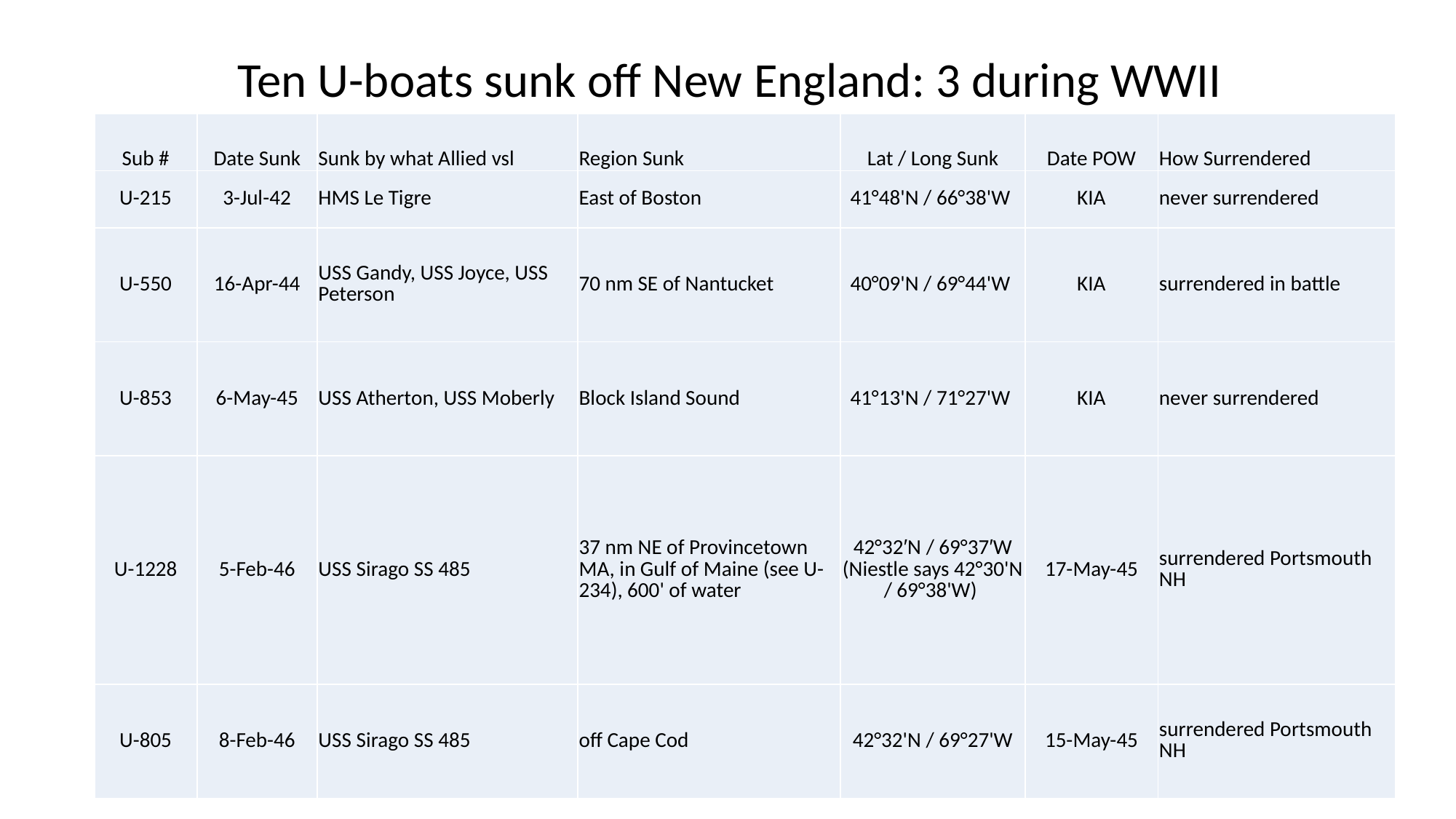

# Ten U-boats sunk off New England: 3 during WWII
| Sub # | Date Sunk | Sunk by what Allied vsl | Region Sunk | Lat / Long Sunk | Date POW | How Surrendered |
| --- | --- | --- | --- | --- | --- | --- |
| U-215 | 3-Jul-42 | HMS Le Tigre | East of Boston | 41°48'N / 66°38'W | KIA | never surrendered |
| U-550 | 16-Apr-44 | USS Gandy, USS Joyce, USS Peterson | 70 nm SE of Nantucket | 40°09'N / 69°44'W | KIA | surrendered in battle |
| U-853 | 6-May-45 | USS Atherton, USS Moberly | Block Island Sound | 41°13'N / 71°27'W | KIA | never surrendered |
| U-1228 | 5-Feb-46 | USS Sirago SS 485 | 37 nm NE of Provincetown MA, in Gulf of Maine (see U-234), 600' of water | 42°32′N / 69°37′W (Niestle says 42°30'N / 69°38'W) | 17-May-45 | surrendered Portsmouth NH |
| U-805 | 8-Feb-46 | USS Sirago SS 485 | off Cape Cod | 42°32'N / 69°27'W | 15-May-45 | surrendered Portsmouth NH |